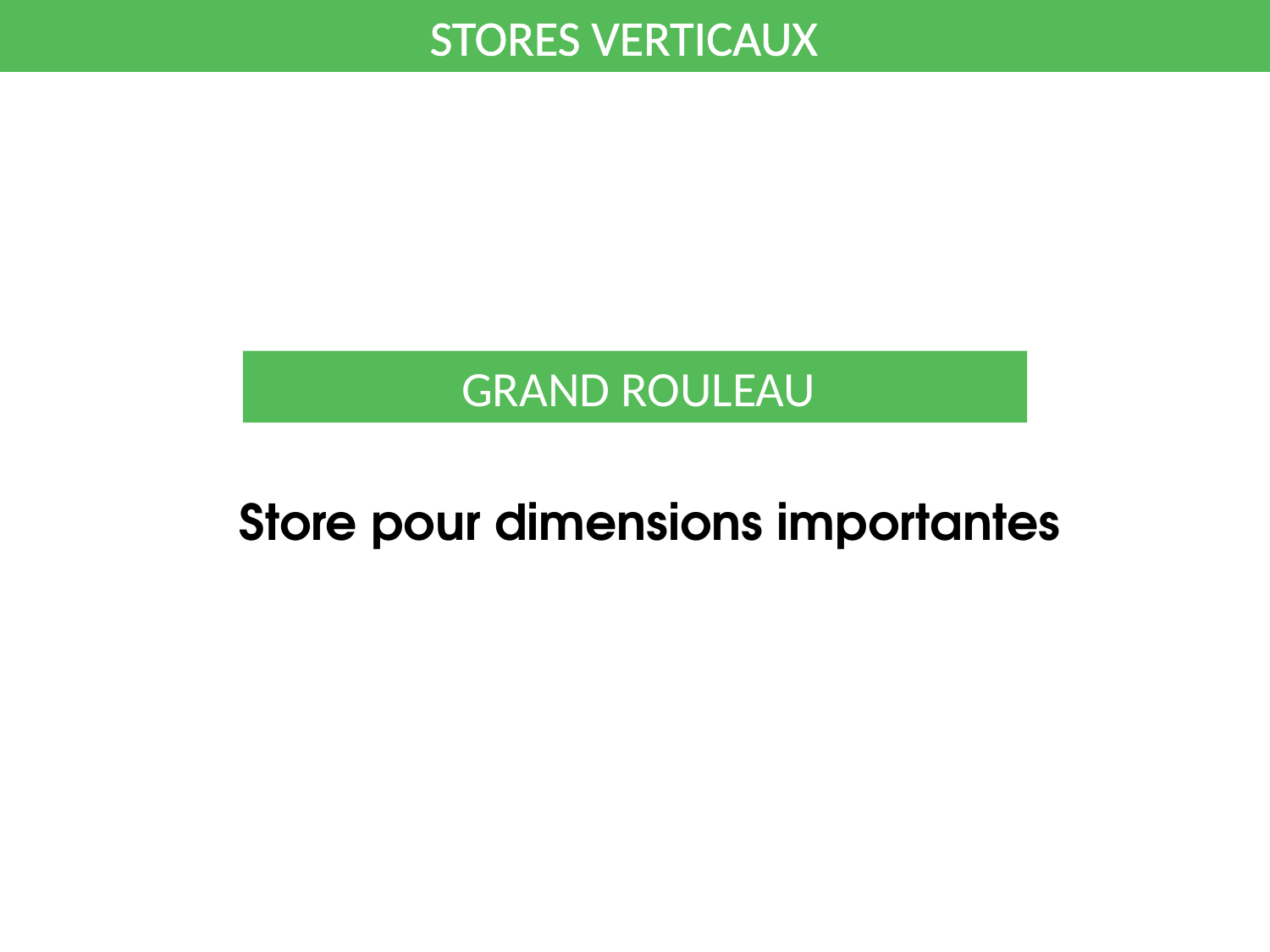

STORES VERTICAUX
	           GRAND ROULEAU
Store pour dimensions importantes